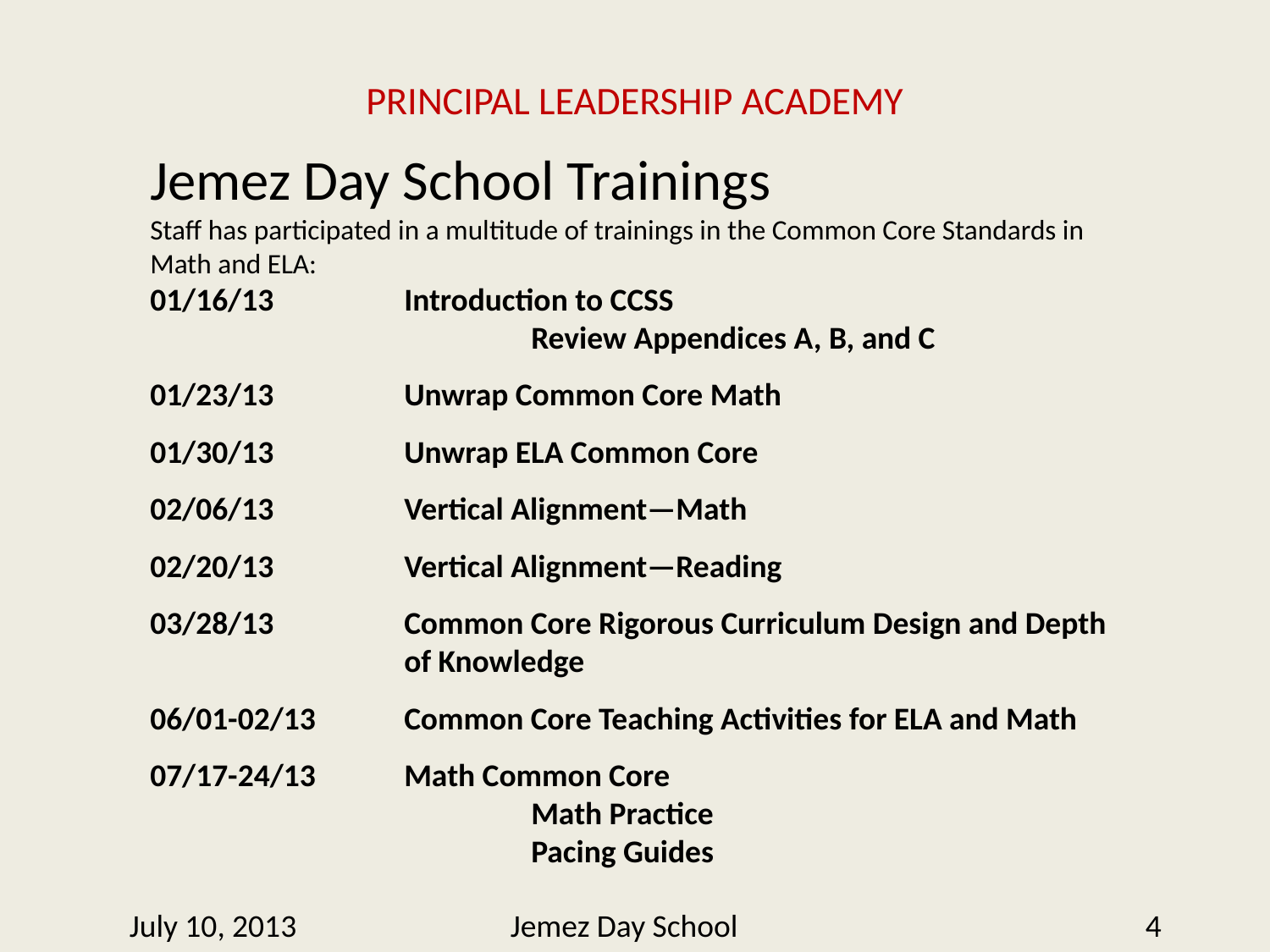

PRINCIPAL LEADERSHIP ACADEMY

Jemez Day School Trainings
Staff has participated in a multitude of trainings in the Common Core Standards in Math and ELA:
01/16/13		Introduction to CCSS
			Review Appendices A, B, and C

01/23/13		Unwrap Common Core Math

01/30/13		Unwrap ELA Common Core

02/06/13		Vertical Alignment—Math

02/20/13		Vertical Alignment—Reading

03/28/13	Common Core Rigorous Curriculum Design and Depth of Knowledge

06/01-02/13	Common Core Teaching Activities for ELA and Math

07/17-24/13	Math Common Core
			Math Practice
			Pacing Guides

July 10, 2013		Jemez Day School				4